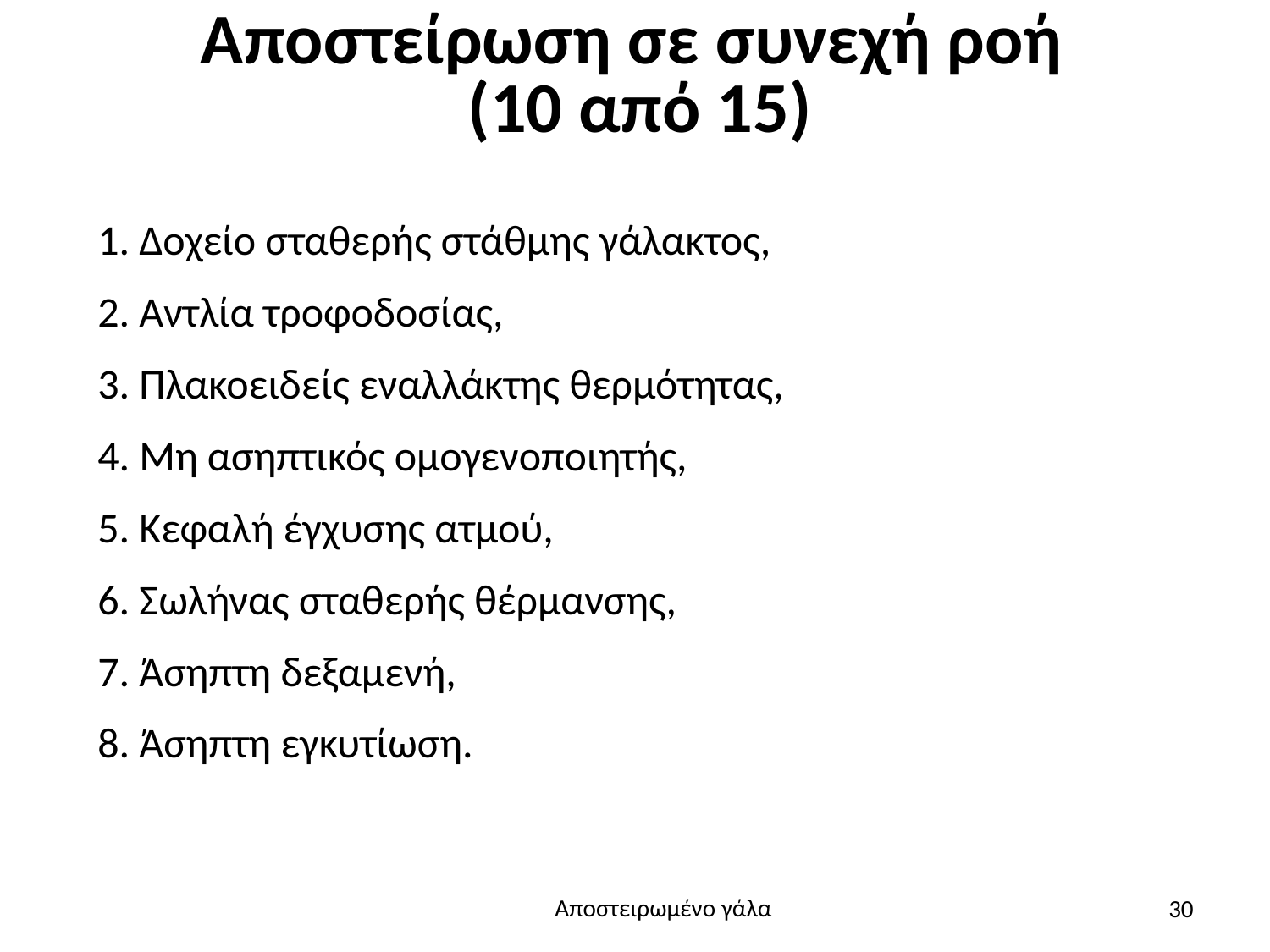

# Αποστείρωση σε συνεχή ροή (10 από 15)
1. Δοχείο σταθερής στάθμης γάλακτος,
2. Αντλία τροφοδοσίας,
3. Πλακοειδείς εναλλάκτης θερμότητας,
4. Μη ασηπτικός ομογενοποιητής,
5. Κεφαλή έγχυσης ατμού,
6. Σωλήνας σταθερής θέρμανσης,
7. Άσηπτη δεξαμενή,
8. Άσηπτη εγκυτίωση.
30
Αποστειρωμένο γάλα